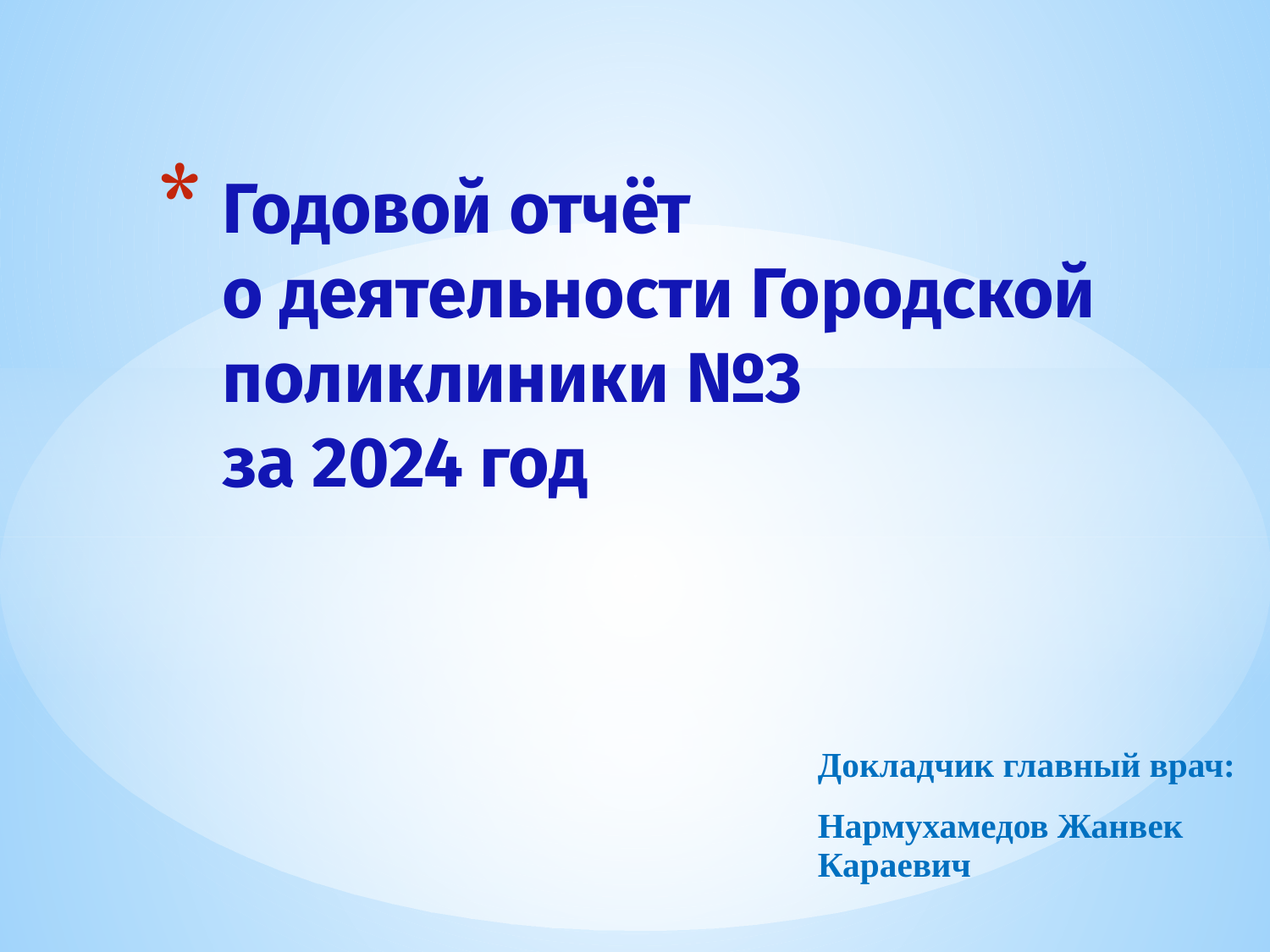

# Годовой отчёт о деятельности Городской поликлиники №3 за 2024 год
Докладчик главный врач:
Нармухамедов Жанвек Караевич